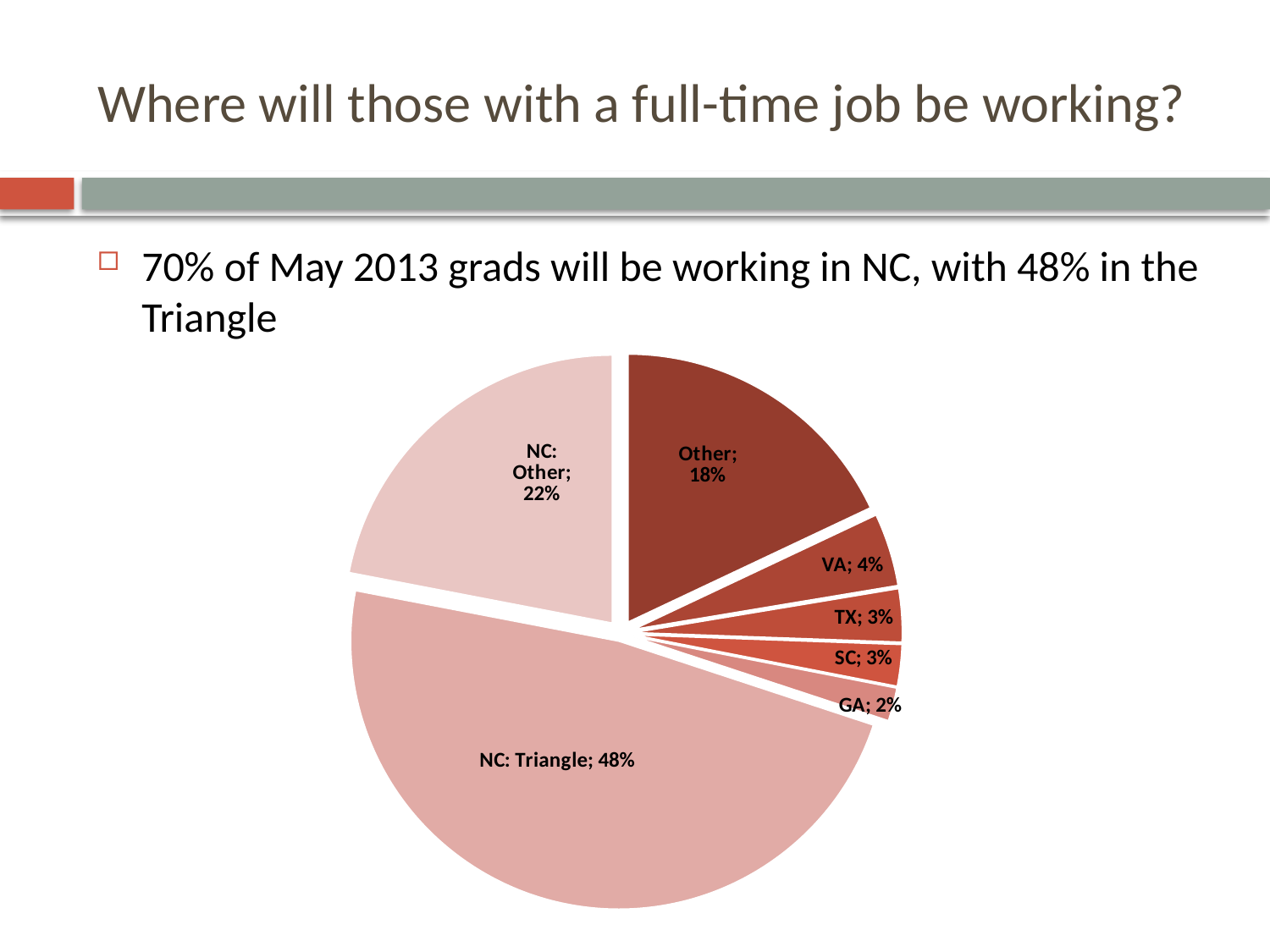

# Where will those with a full-time job be working?
70% of May 2013 grads will be working in NC, with 48% in the Triangle

### Chart

| Category |  |
|---|---|
| Other | 0.18 |
| VA | 0.044 |
| TX | 0.032 |
| SC | 0.025 |
| GA | 0.02 |
| NC: Triangle | 0.48 |
| NC: Other | 0.22 |